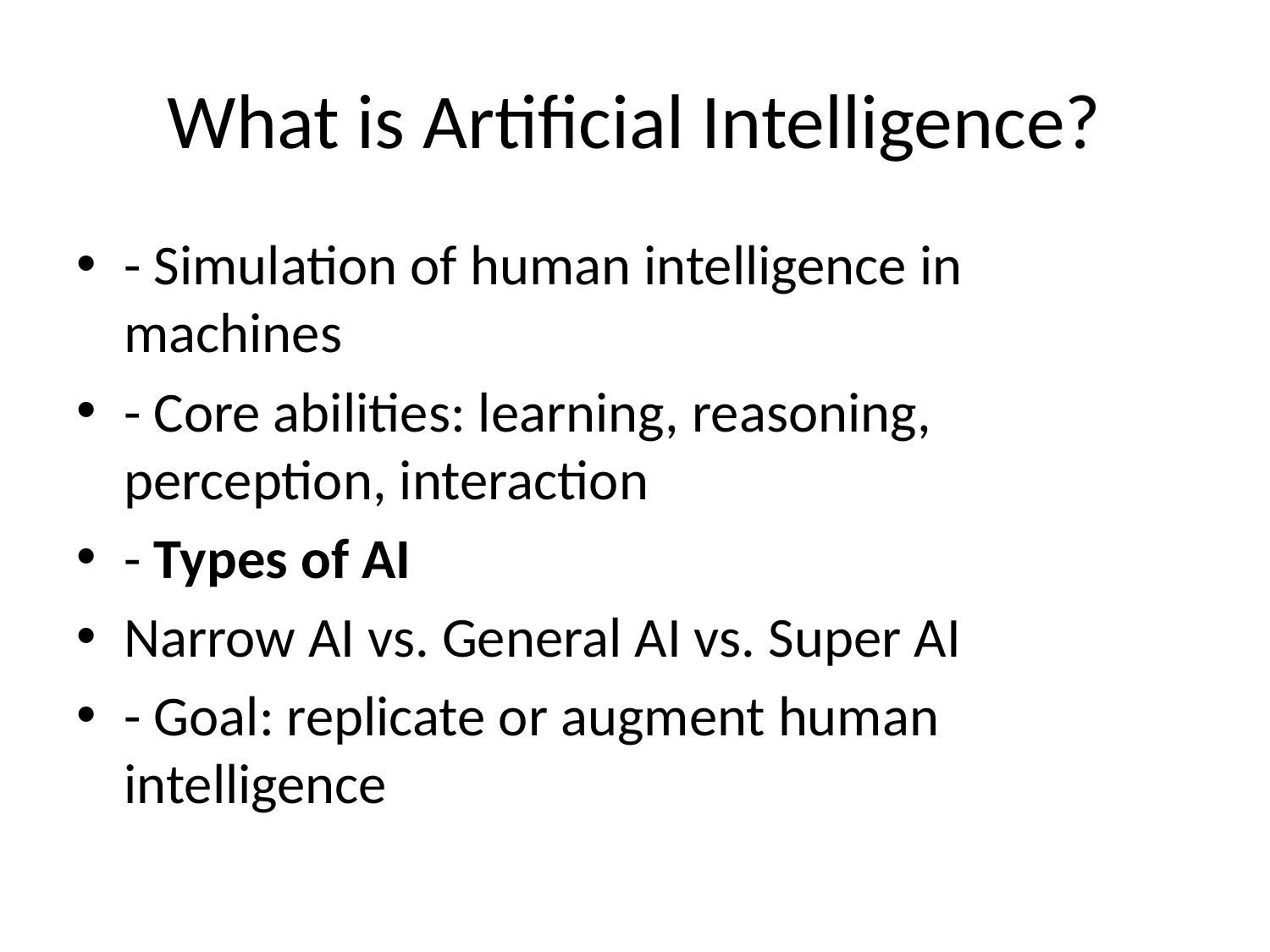

# What is Artificial Intelligence?
- Simulation of human intelligence in machines
- Core abilities: learning, reasoning, perception, interaction
- Types of AI
Narrow AI vs. General AI vs. Super AI
- Goal: replicate or augment human intelligence